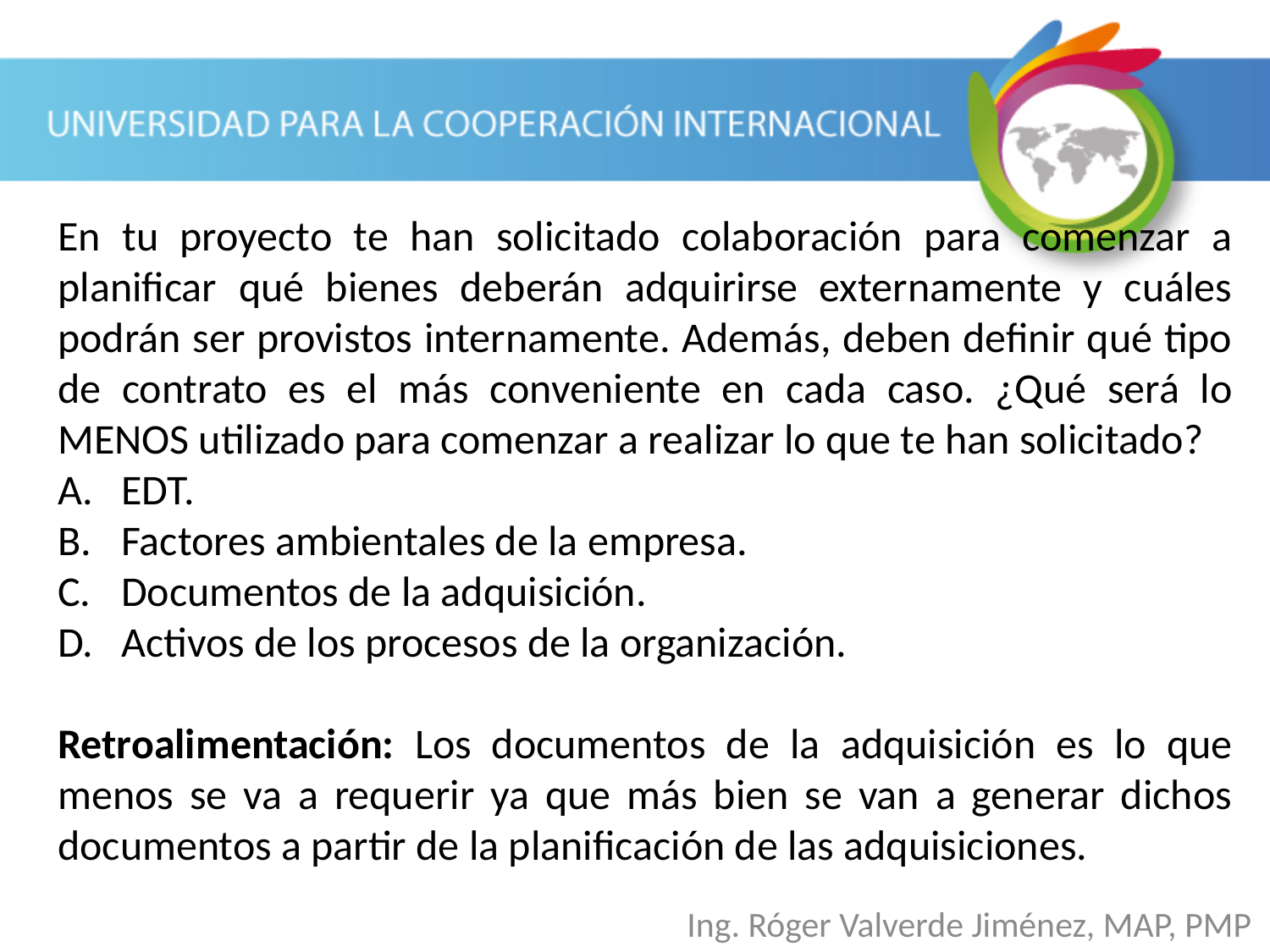

En tu proyecto te han solicitado colaboración para comenzar a planificar qué bienes deberán adquirirse externamente y cuáles podrán ser provistos internamente. Además, deben definir qué tipo de contrato es el más conveniente en cada caso. ¿Qué será lo MENOS utilizado para comenzar a realizar lo que te han solicitado?
EDT.
Factores ambientales de la empresa.
Documentos de la adquisición.
Activos de los procesos de la organización.

Retroalimentación: Los documentos de la adquisición es lo que menos se va a requerir ya que más bien se van a generar dichos documentos a partir de la planificación de las adquisiciones.

Ing. Róger Valverde Jiménez, MAP, PMP